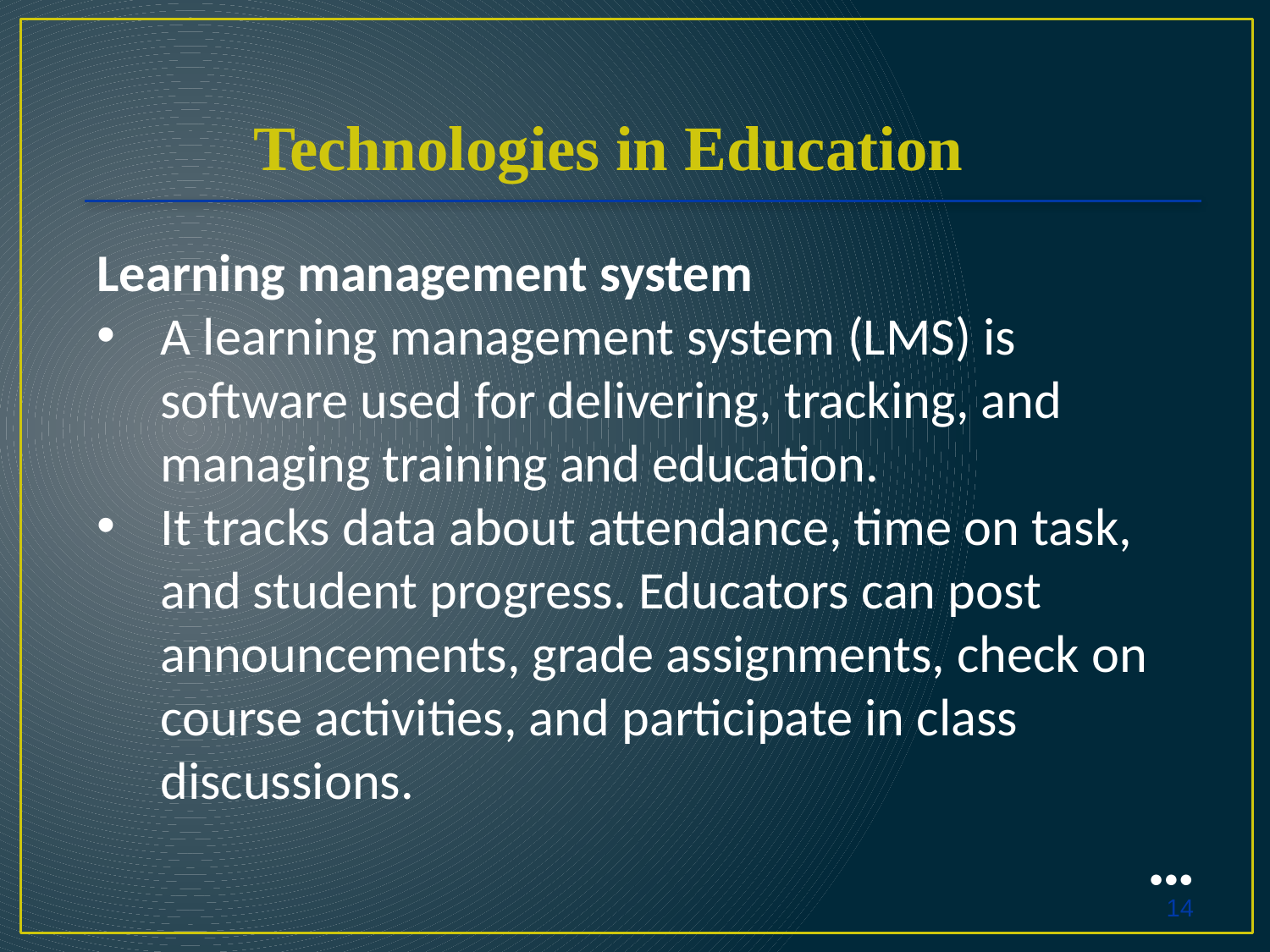

Technologies in Education
Learning management system
A learning management system (LMS) is software used for delivering, tracking, and managing training and education.
It tracks data about attendance, time on task, and student progress. Educators can post announcements, grade assignments, check on course activities, and participate in class discussions.
●●●
14